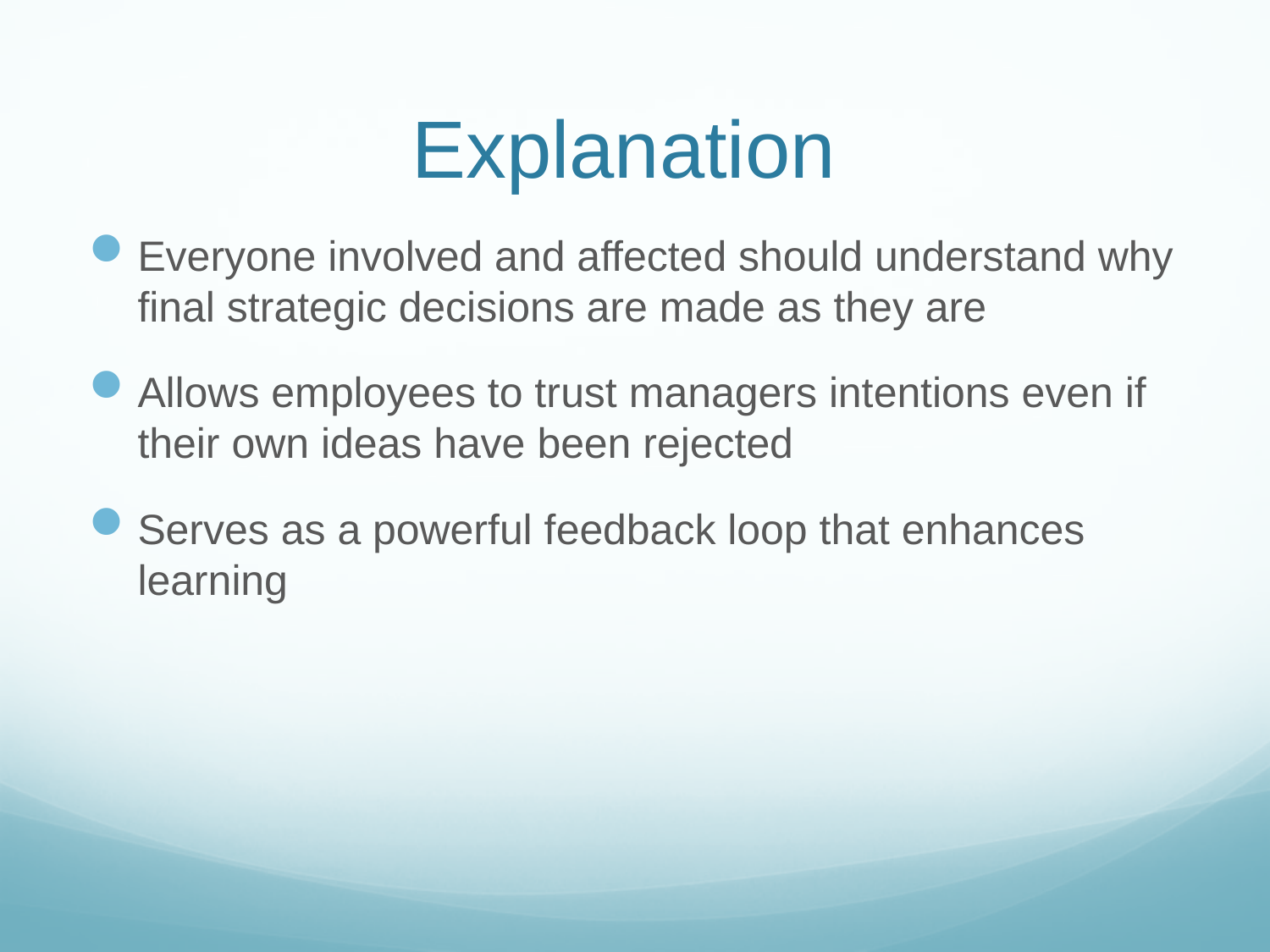

# Explanation
Everyone involved and affected should understand why final strategic decisions are made as they are
Allows employees to trust managers intentions even if their own ideas have been rejected
Serves as a powerful feedback loop that enhances learning